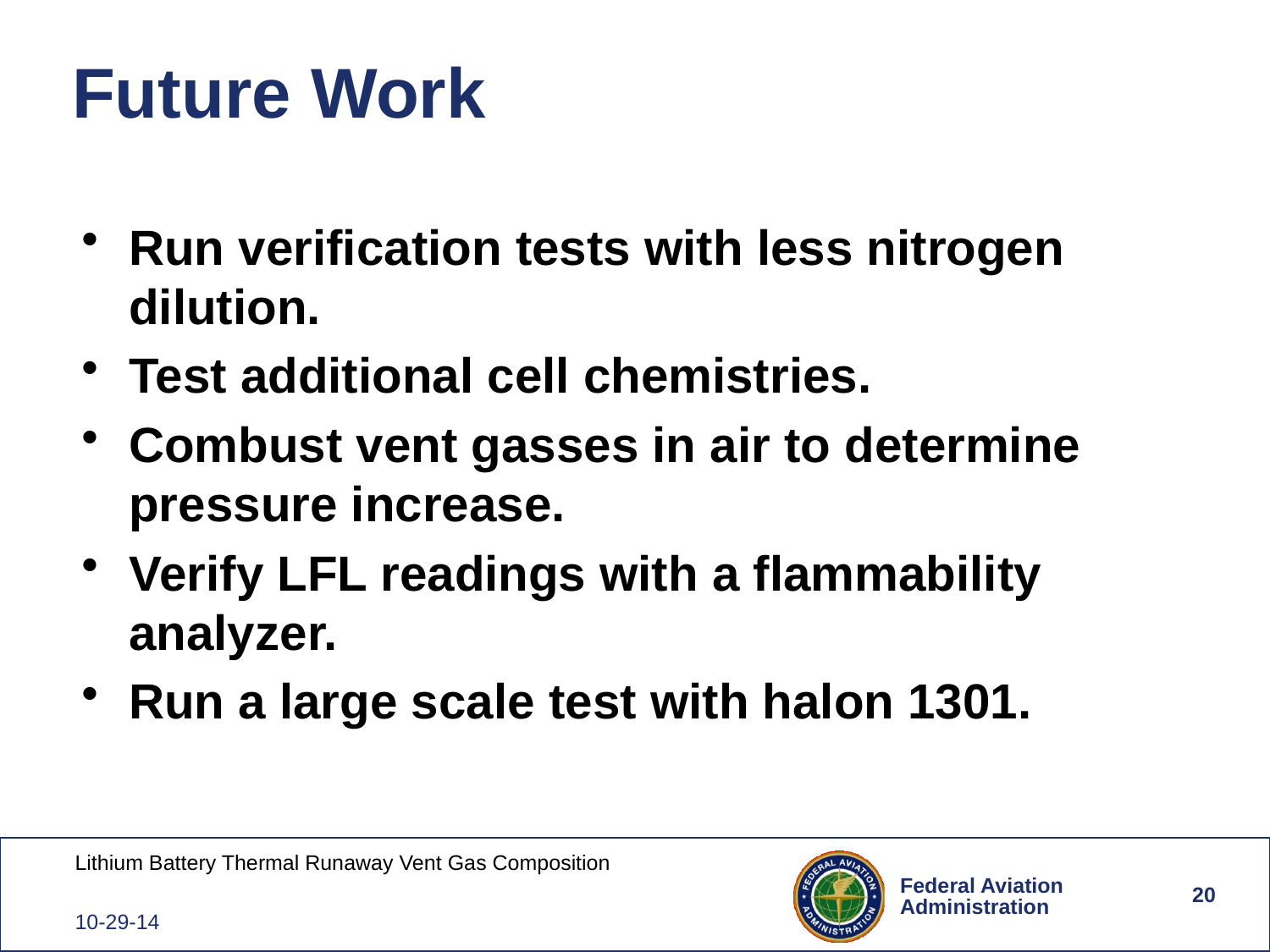

# Future Work
Run verification tests with less nitrogen dilution.
Test additional cell chemistries.
Combust vent gasses in air to determine pressure increase.
Verify LFL readings with a flammability analyzer.
Run a large scale test with halon 1301.
20